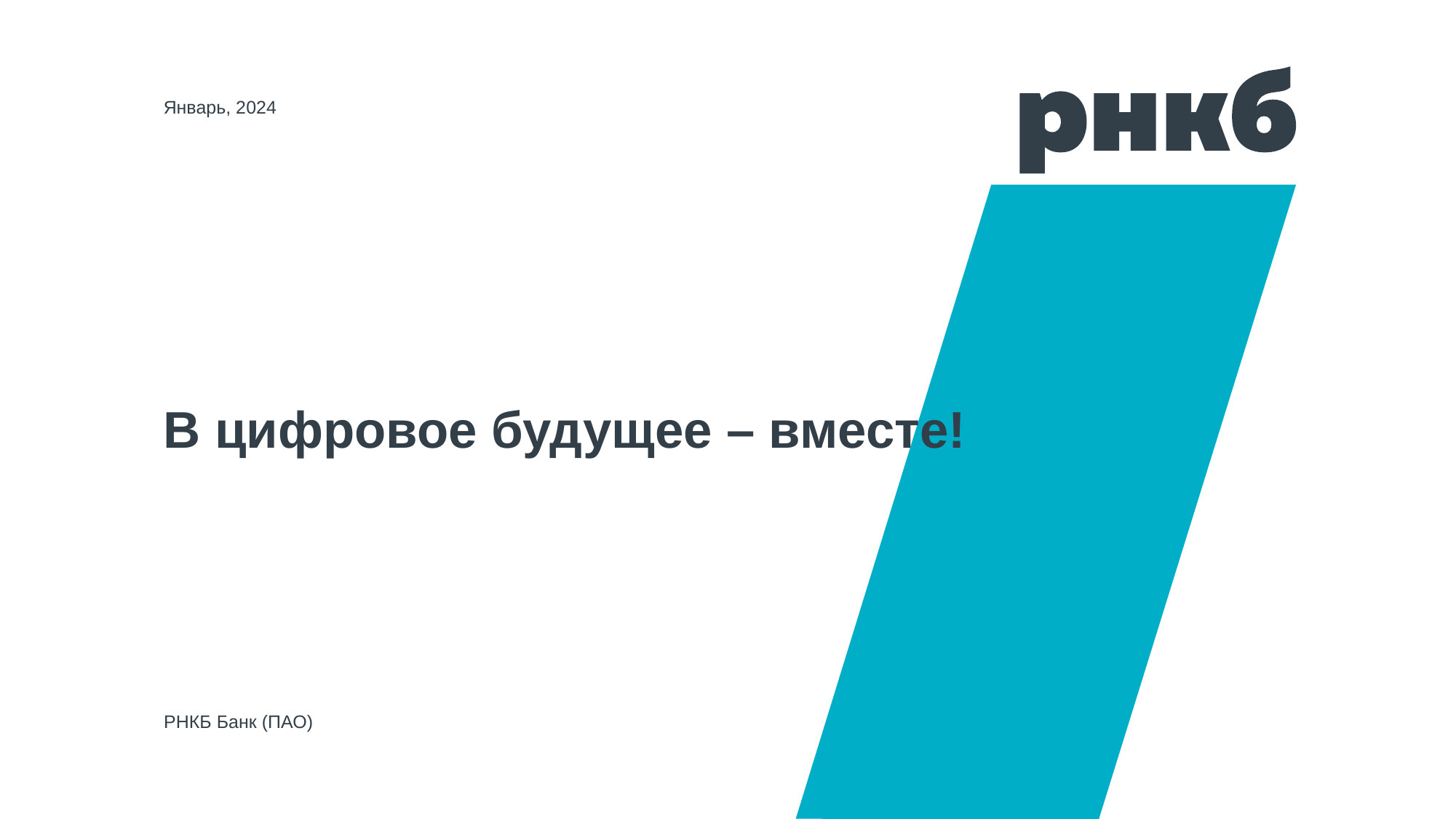

Январь, 2024
# В цифровое будущее – вместе!